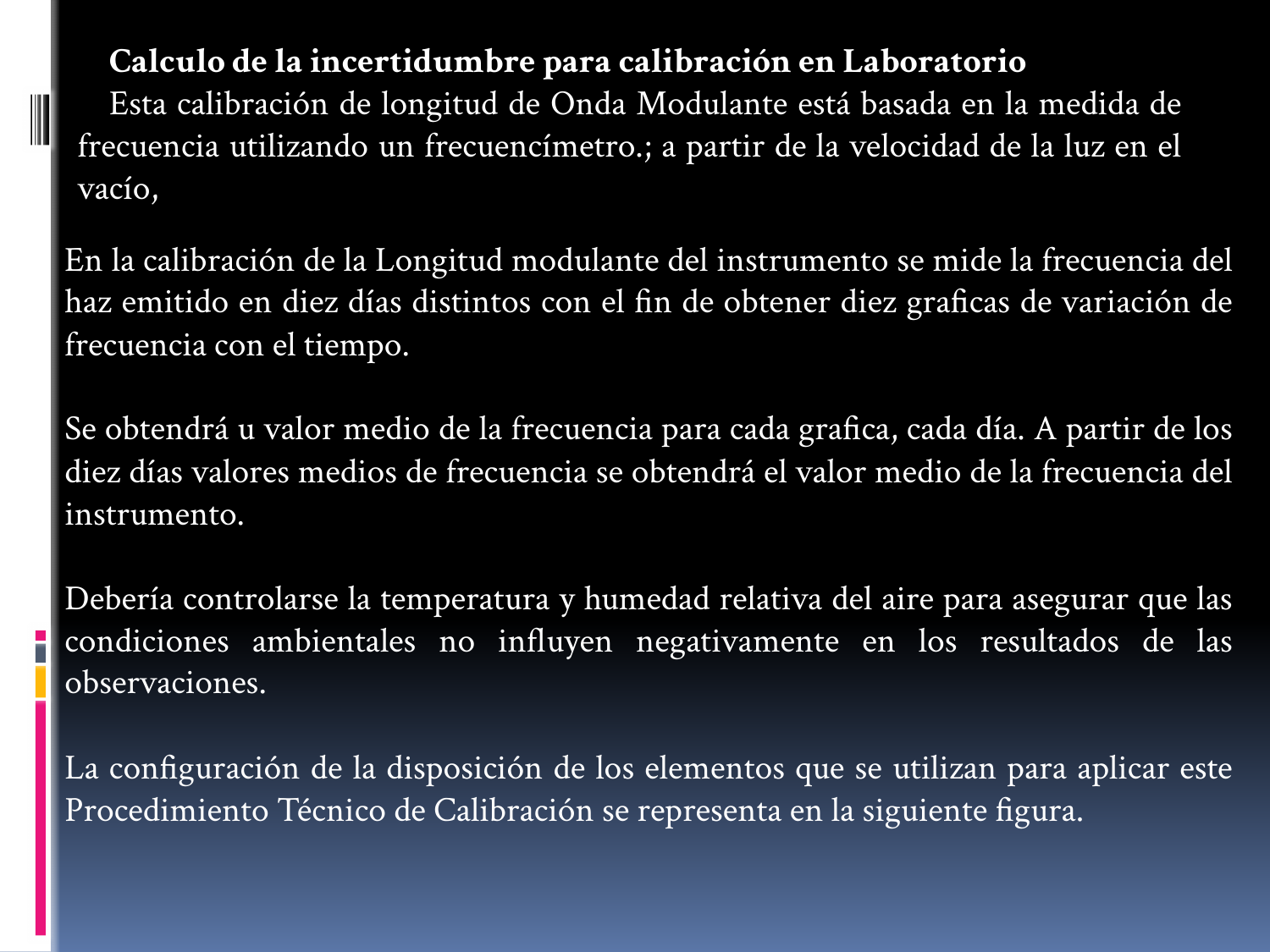

Calculo de la incertidumbre para calibración en Laboratorio
Esta calibración de longitud de Onda Modulante está basada en la medida de frecuencia utilizando un frecuencímetro.; a partir de la velocidad de la luz en el vacío,

En la calibración de la Longitud modulante del instrumento se mide la frecuencia del haz emitido en diez días distintos con el fin de obtener diez graficas de variación de frecuencia con el tiempo.

Se obtendrá u valor medio de la frecuencia para cada grafica, cada día. A partir de los diez días valores medios de frecuencia se obtendrá el valor medio de la frecuencia del instrumento.

Debería controlarse la temperatura y humedad relativa del aire para asegurar que las condiciones ambientales no influyen negativamente en los resultados de las observaciones.

La configuración de la disposición de los elementos que se utilizan para aplicar este Procedimiento Técnico de Calibración se representa en la siguiente figura.